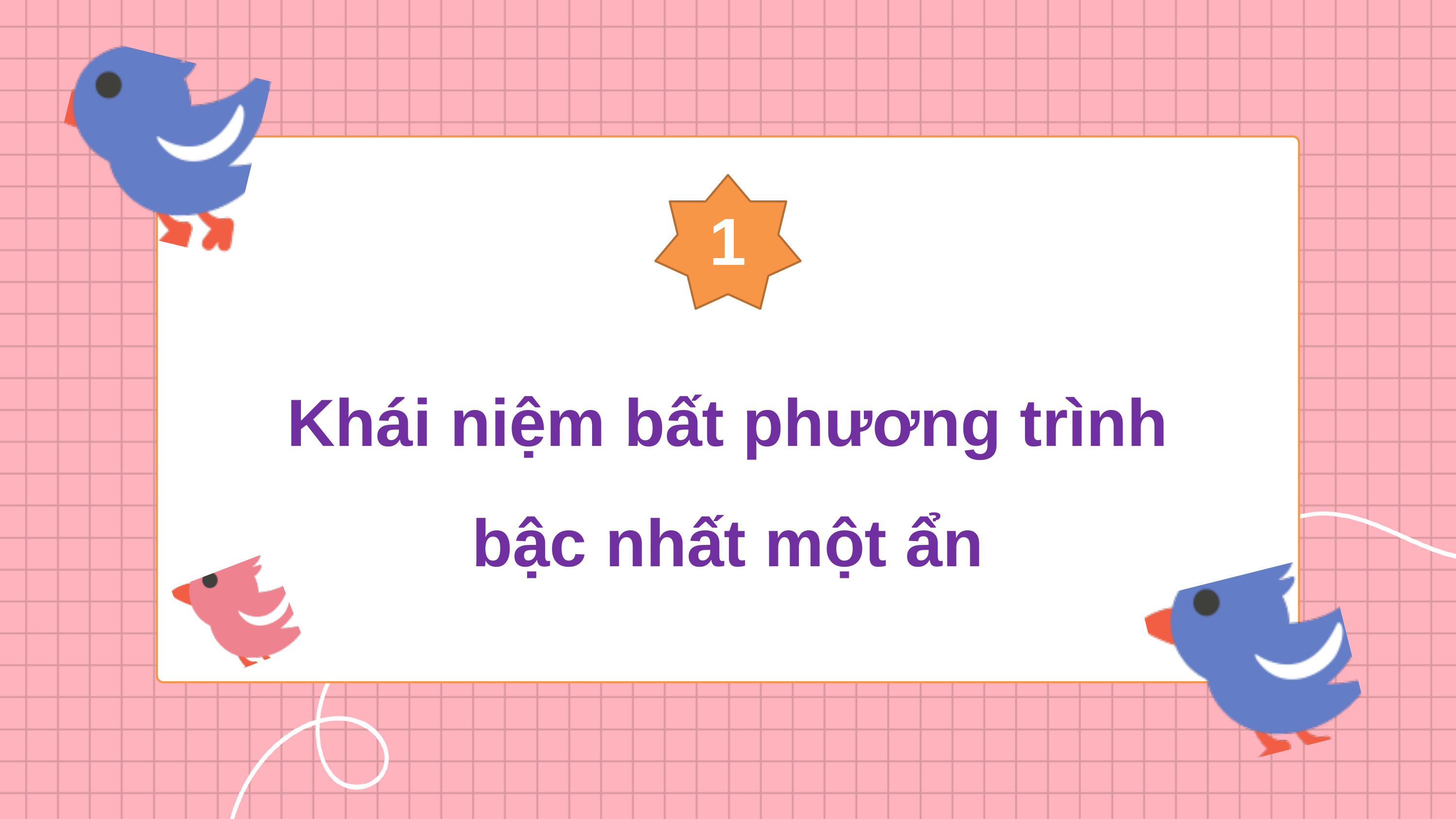

1
Khái niệm bất phương trình bậc nhất một ẩn